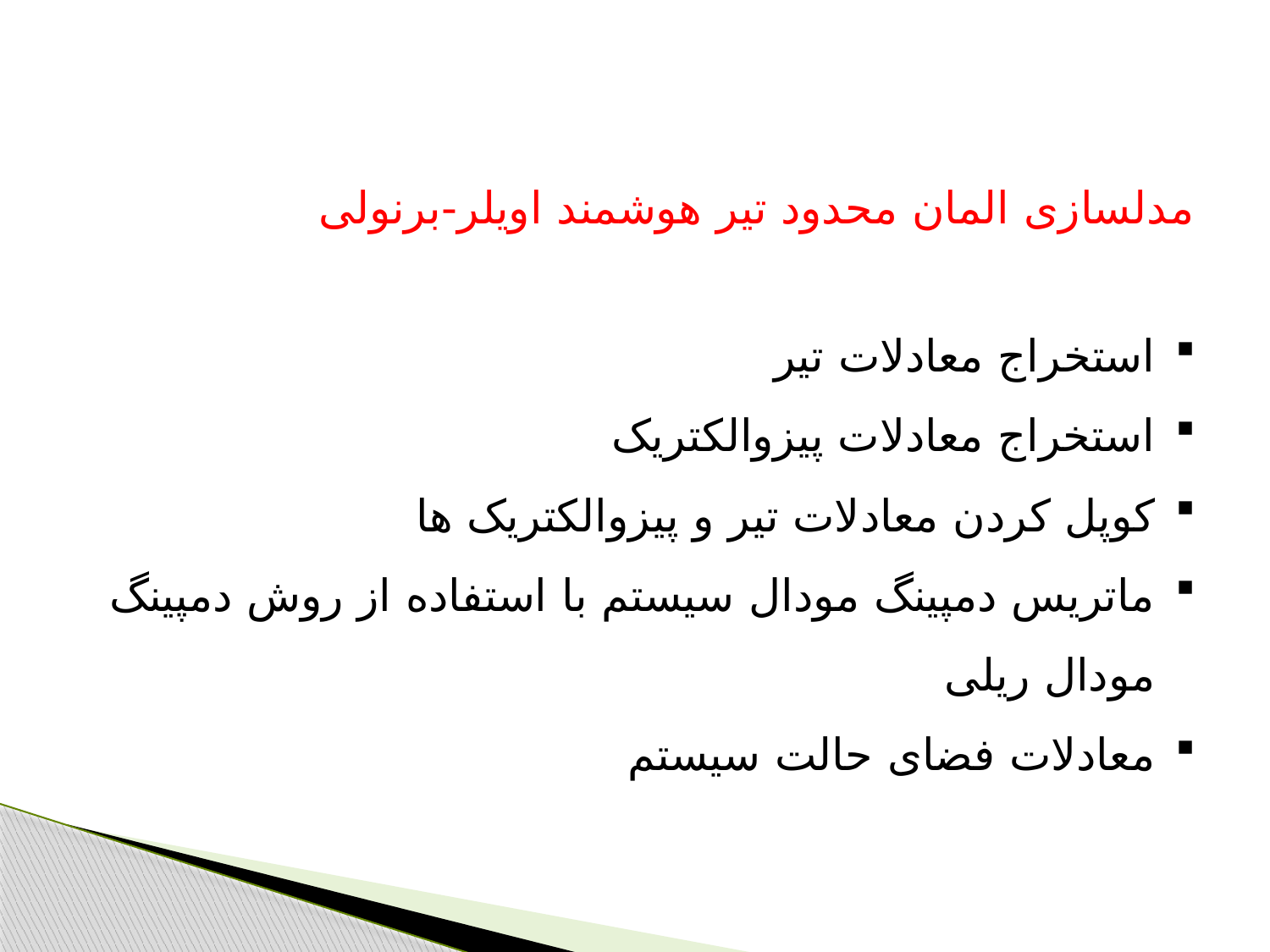

مدلسازی المان محدود تیر هوشمند اویلر-برنولی

استخراج معادلات تیر
استخراج معادلات پیزوالکتریک
کوپل کردن معادلات تیر و پیزوالکتریک ها
ماتریس دمپینگ مودال سیستم با استفاده از روش دمپینگ مودال ریلی
معادلات فضای حالت سیستم